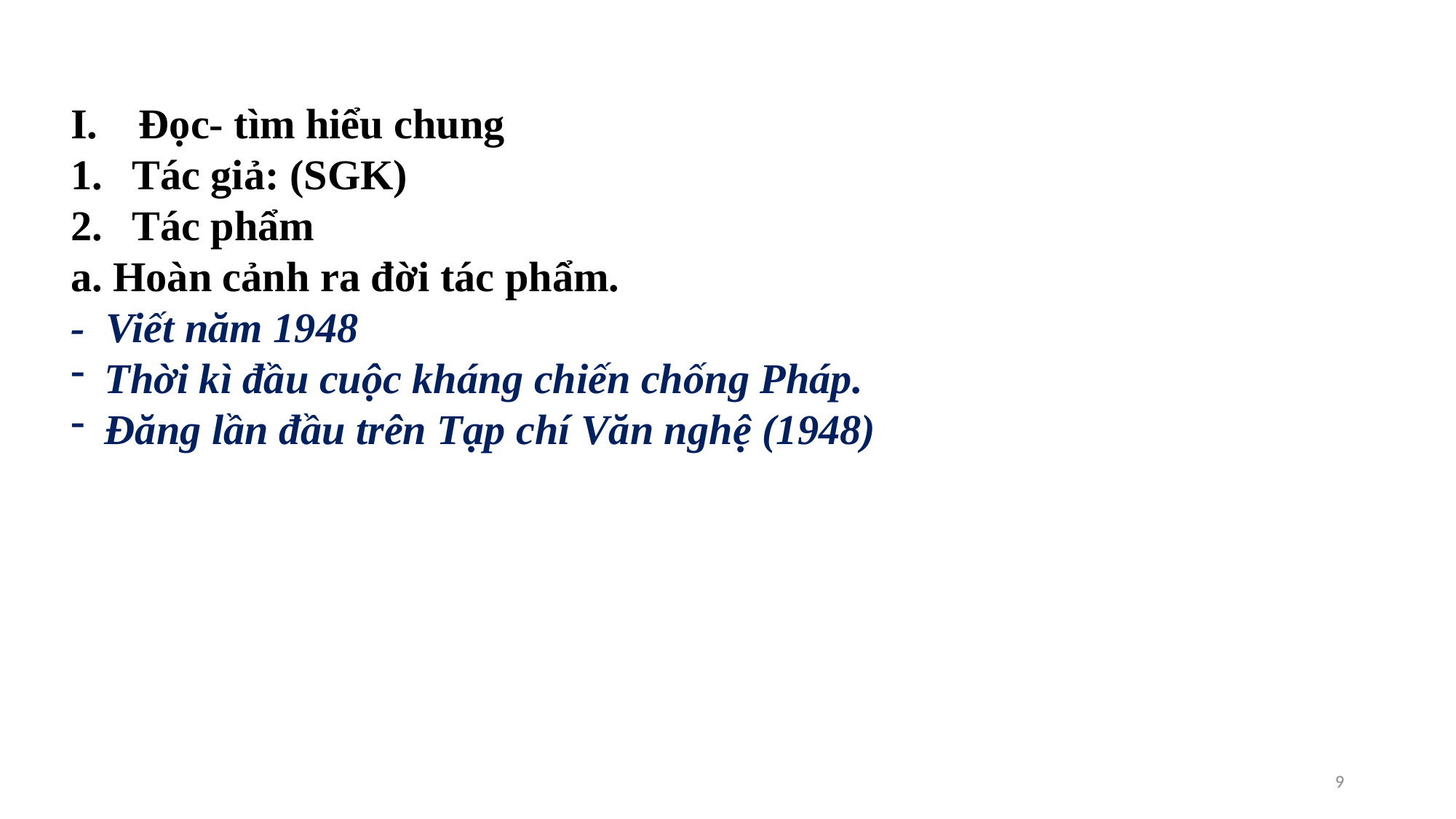

#
Đọc- tìm hiểu chung
Tác giả: (SGK)
Tác phẩm
a. Hoàn cảnh ra đời tác phẩm.
-  Viết năm 1948
Thời kì đầu cuộc kháng chiến chống Pháp.
Đăng lần đầu trên Tạp chí Văn nghệ (1948)

9